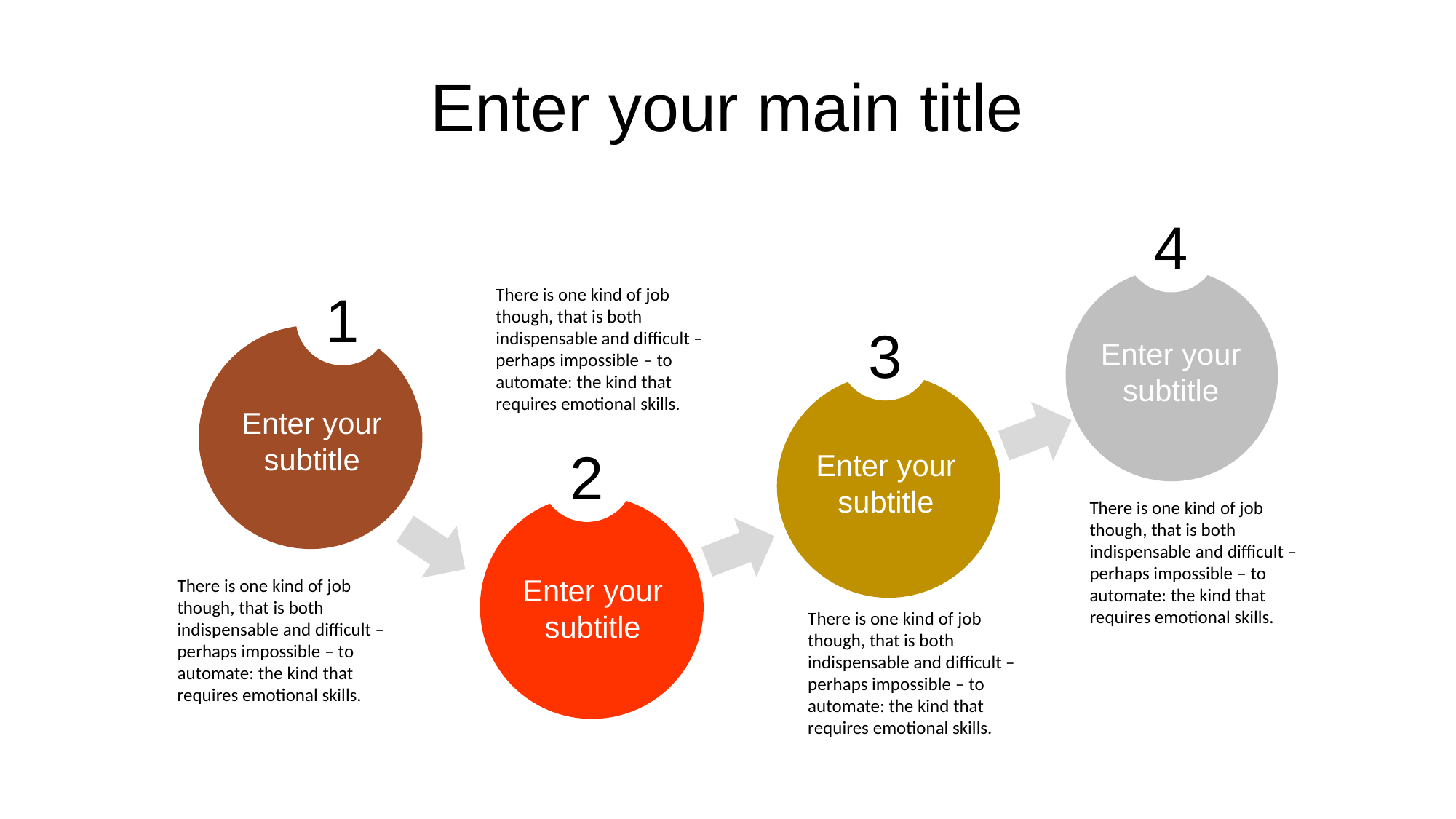

Enter your main title
4

1
There is one kind of job though, that is both indispensable and difficult – perhaps impossible – to automate: the kind that requires emotional skills.
3

Enter your subtitle

Enter your subtitle
2
Enter your subtitle
There is one kind of job though, that is both indispensable and difficult – perhaps impossible – to automate: the kind that requires emotional skills.

There is one kind of job though, that is both indispensable and difficult – perhaps impossible – to automate: the kind that requires emotional skills.
Enter your subtitle
There is one kind of job though, that is both indispensable and difficult – perhaps impossible – to automate: the kind that requires emotional skills.
.